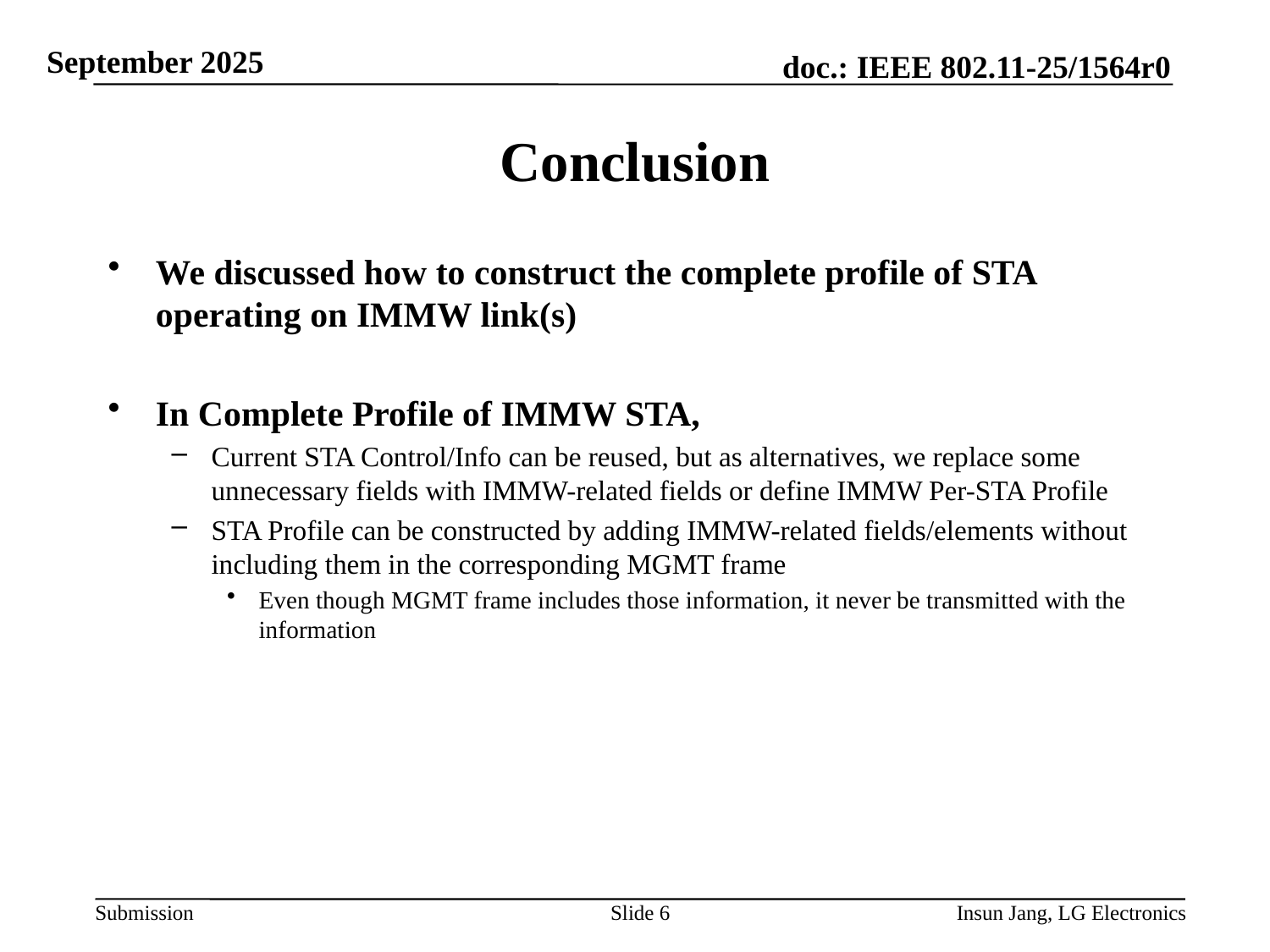

# Conclusion
We discussed how to construct the complete profile of STA operating on IMMW link(s)

In Complete Profile of IMMW STA,
Current STA Control/Info can be reused, but as alternatives, we replace some unnecessary fields with IMMW-related fields or define IMMW Per-STA Profile
STA Profile can be constructed by adding IMMW-related fields/elements without including them in the corresponding MGMT frame
Even though MGMT frame includes those information, it never be transmitted with the information
Slide 6
Insun Jang, LG Electronics